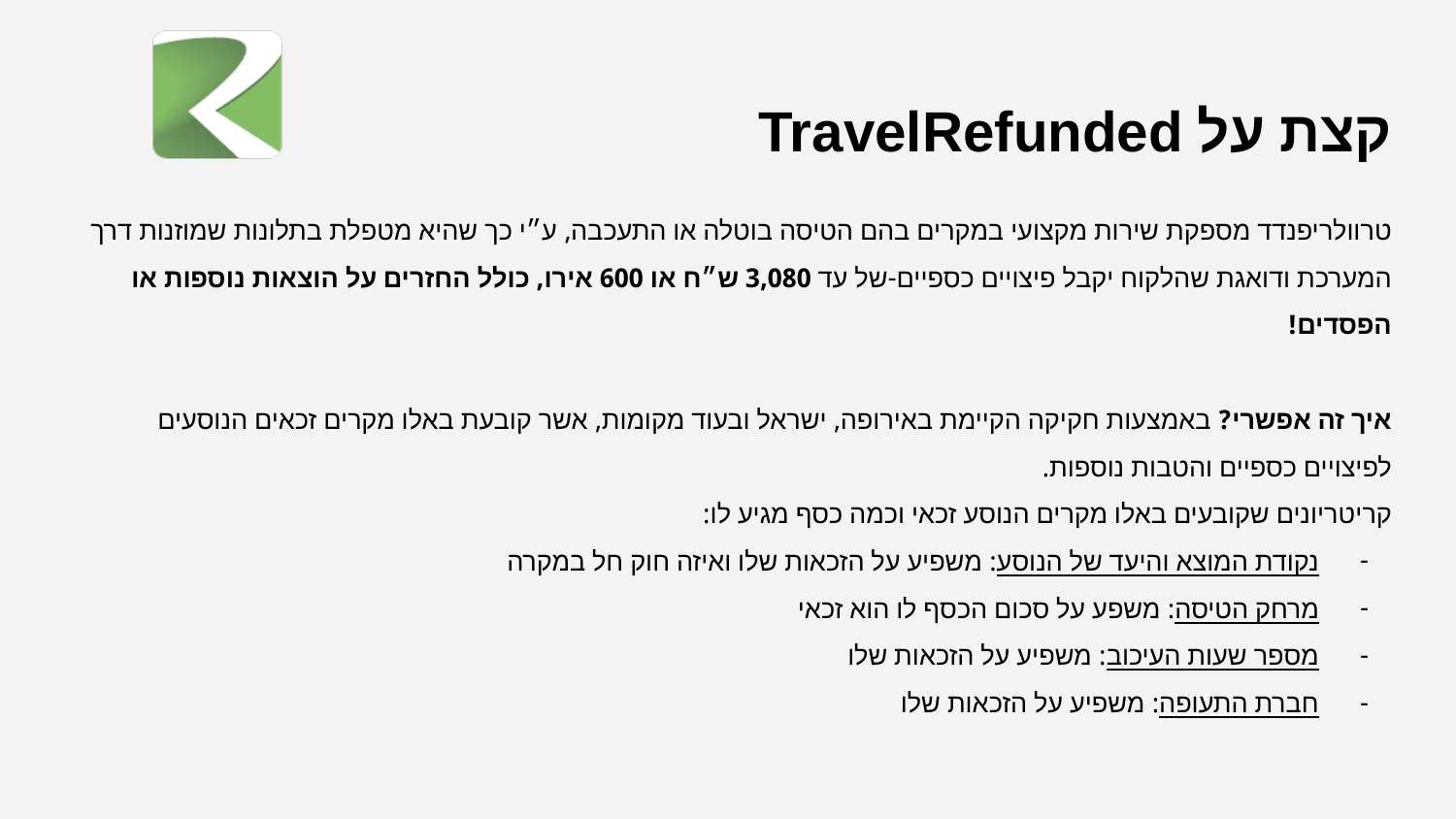

# קצת על TravelRefunded

טרוולריפנדד מספקת שירות מקצועי במקרים בהם הטיסה בוטלה או התעכבה, ע״י כך שהיא מטפלת בתלונות שמוזנות דרך המערכת ודואגת שהלקוח יקבל פיצויים כספיים-של עד 3,080 ש״ח או 600 אירו, כולל החזרים על הוצאות נוספות או הפסדים!

איך זה אפשרי? באמצעות חקיקה הקיימת באירופה, ישראל ובעוד מקומות, אשר קובעת באלו מקרים זכאים הנוסעים לפיצויים כספיים והטבות נוספות.
קריטריונים שקובעים באלו מקרים הנוסע זכאי וכמה כסף מגיע לו:
נקודת המוצא והיעד של הנוסע: משפיע על הזכאות שלו ואיזה חוק חל במקרה
מרחק הטיסה: משפע על סכום הכסף לו הוא זכאי
מספר שעות העיכוב: משפיע על הזכאות שלו
חברת התעופה: משפיע על הזכאות שלו